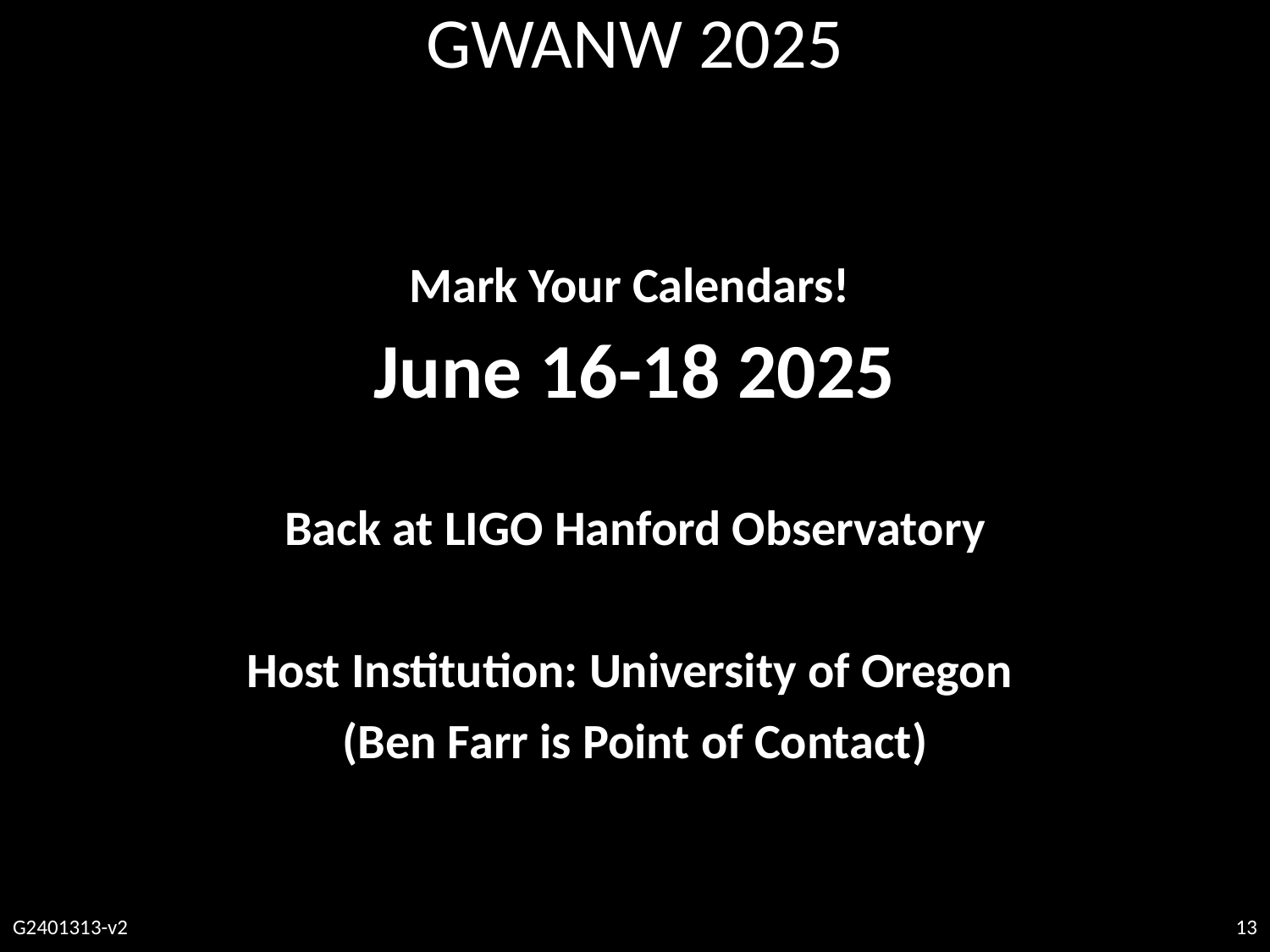

# GWANW 2025
Mark Your Calendars!
June 16-18 2025

Back at LIGO Hanford Observatory

Host Institution: University of Oregon
(Ben Farr is Point of Contact)
G2401313-v2
13